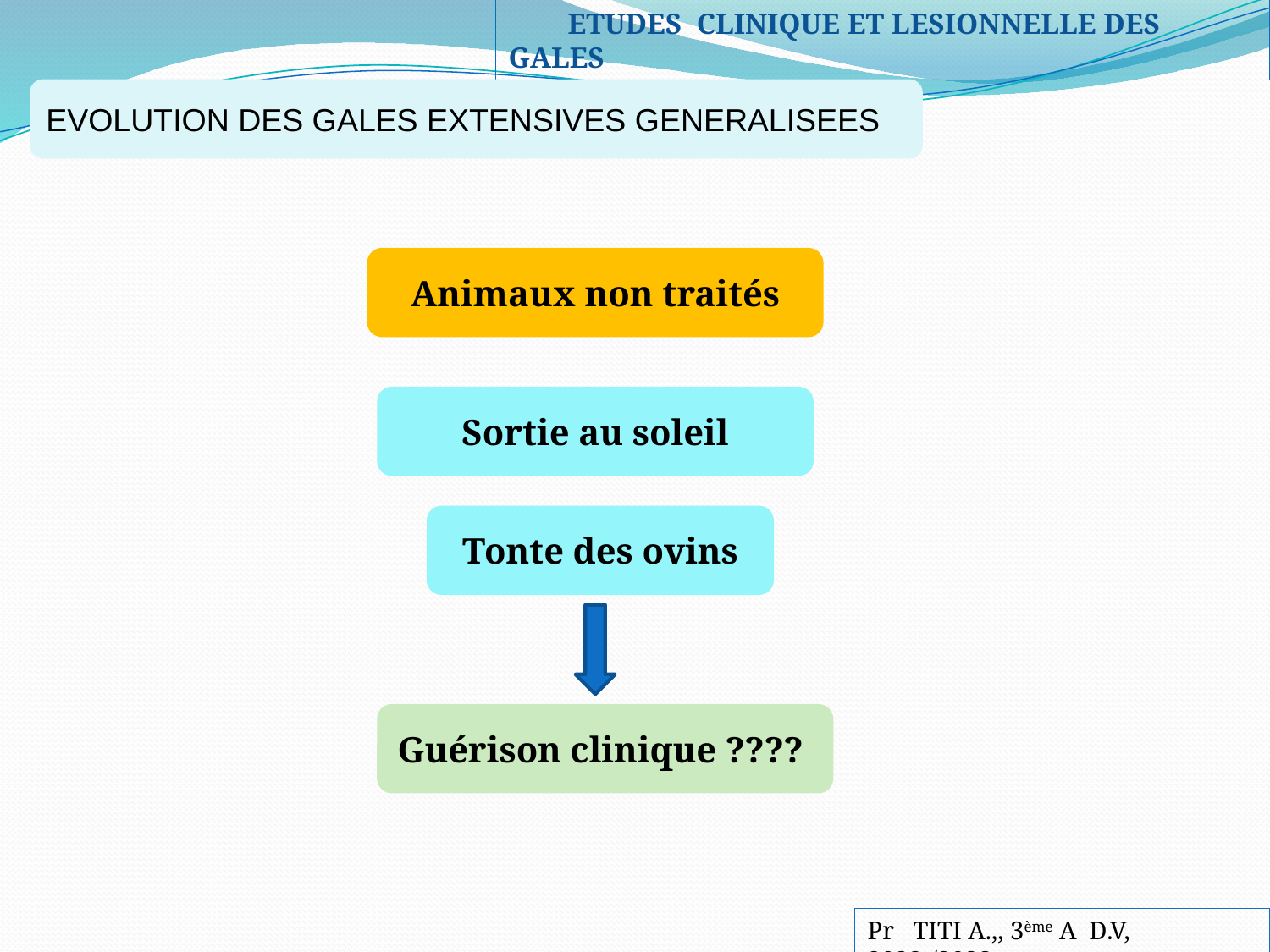

ETUDES  CLINIQUE ET LESIONNELLE DES GALES
EVOLUTION DES GALES EXTENSIVES GENERALISEES
Animaux non traités
Sortie au soleil
Tonte des ovins

Guérison clinique ????
Pr   TITI A.,, 3ème A  D.V, 2022-/2023